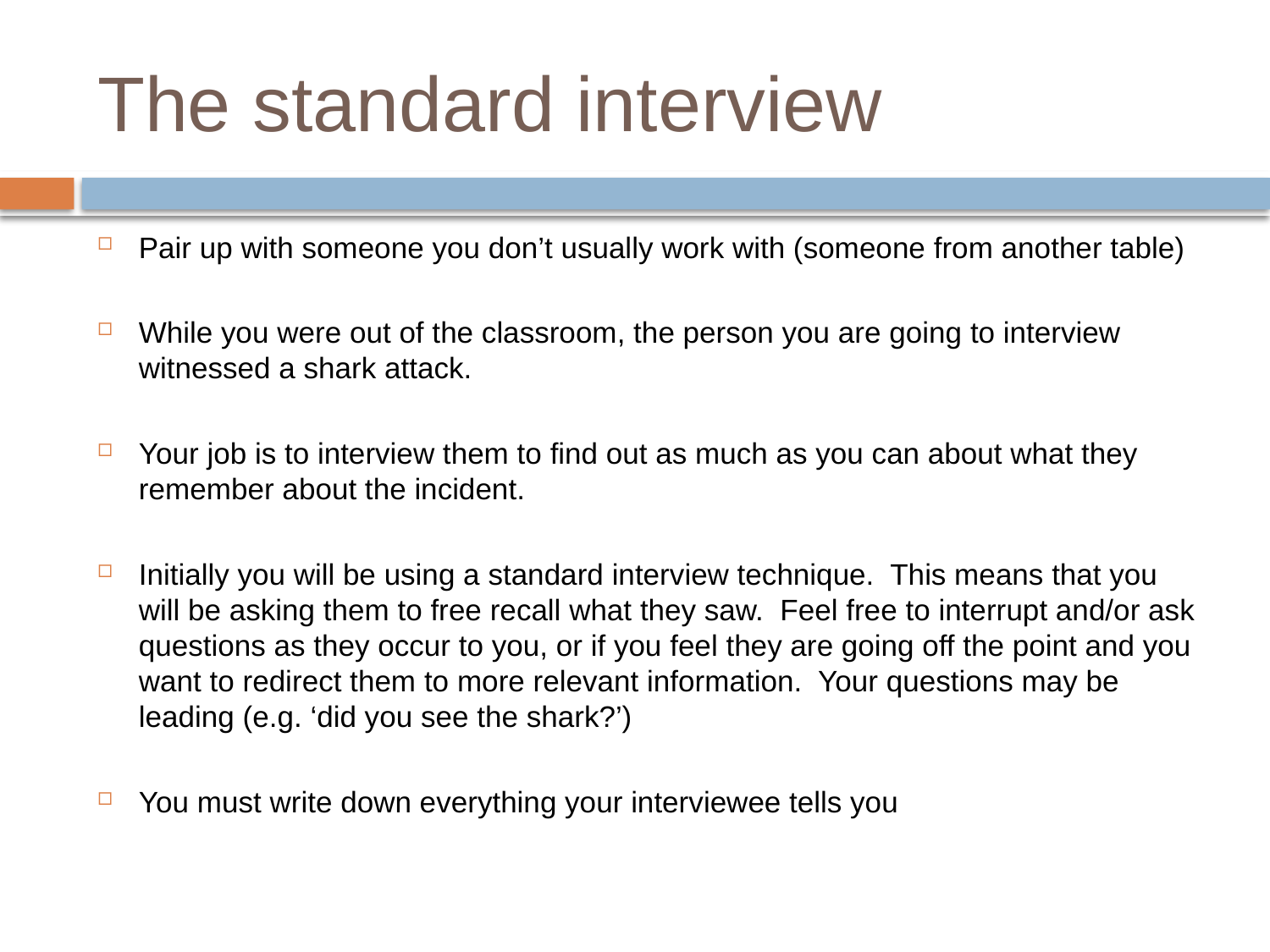

# The standard interview
Pair up with someone you don’t usually work with (someone from another table)

While you were out of the classroom, the person you are going to interview witnessed a shark attack.

Your job is to interview them to find out as much as you can about what they remember about the incident.

Initially you will be using a standard interview technique.  This means that you will be asking them to free recall what they saw.  Feel free to interrupt and/or ask questions as they occur to you, or if you feel they are going off the point and you want to redirect them to more relevant information.  Your questions may be leading (e.g. ‘did you see the shark?’)

You must write down everything your interviewee tells you